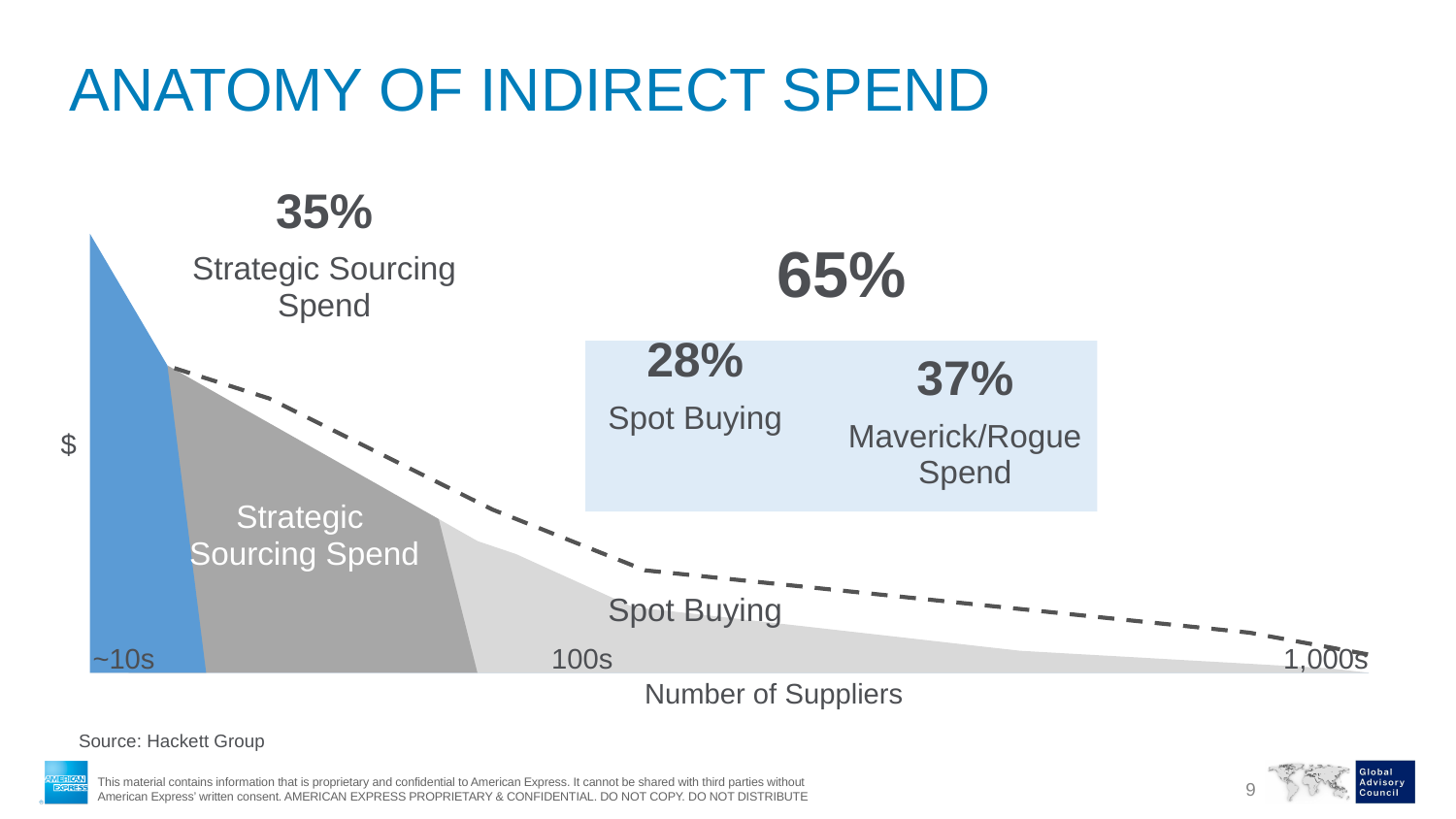

# Anatomy of indirect spend

### Chart

| Category |  |  |  |
|---|---|---|---|
| 1 | 100.0 | None | None |
| 2 | 85.0 | None | None |
| 3 | 70.0 | 70.0 | None |
| 4 | None | 65.0 | None |
| 5 | None | 60.0 | None |
| 6 | None | 55.0 | None |
| 7 | None | 50.0 | None |
| 8 | None | 45.0 | None |
| 9 | None | 40.0 | None |
| 10 | None | 35.0 | 35.0 |
| 11 | None | None | 30.0 |
| 12 | None | None | 27.0 |
| 13 | None | None | 23.0 |
| 14 | None | None | 19.0 |
| 15 | None | None | 15.0 |
| 16 | None | None | 14.0 |
| 17 | None | None | 13.0 |
| 18 | None | None | 12.0 |
| 19 | None | None | 11.0 |
| 20 | None | None | 10.0 |
| 21 | None | None | 9.0 |
| 22 | None | None | 8.0 |
| 23 | None | None | 7.0 |
| 24 | None | None | 6.0 |
| 25 | None | None | 5.0 |
| 26 | None | None | 4.5 |
| 27 | None | None | 4.0 |
| 28 | None | None | 3.5 |
| 29 | None | None | 3.0 |
| 30 | None | None | 2.5 |
| 31 | None | None | 2.0 |
| 32 | None | None | 1.5 |
| 33 | None | None | 1.0 |
| 34 | None | None | 0.0 |
35%
Strategic Sourcing Spend
65%
28%
Spot Buying

37%
Maverick/Rogue
Spend

$
Strategic
Sourcing Spend
Spot Buying
1,000s
~10s
100s
Number of Suppliers
Source: Hackett Group